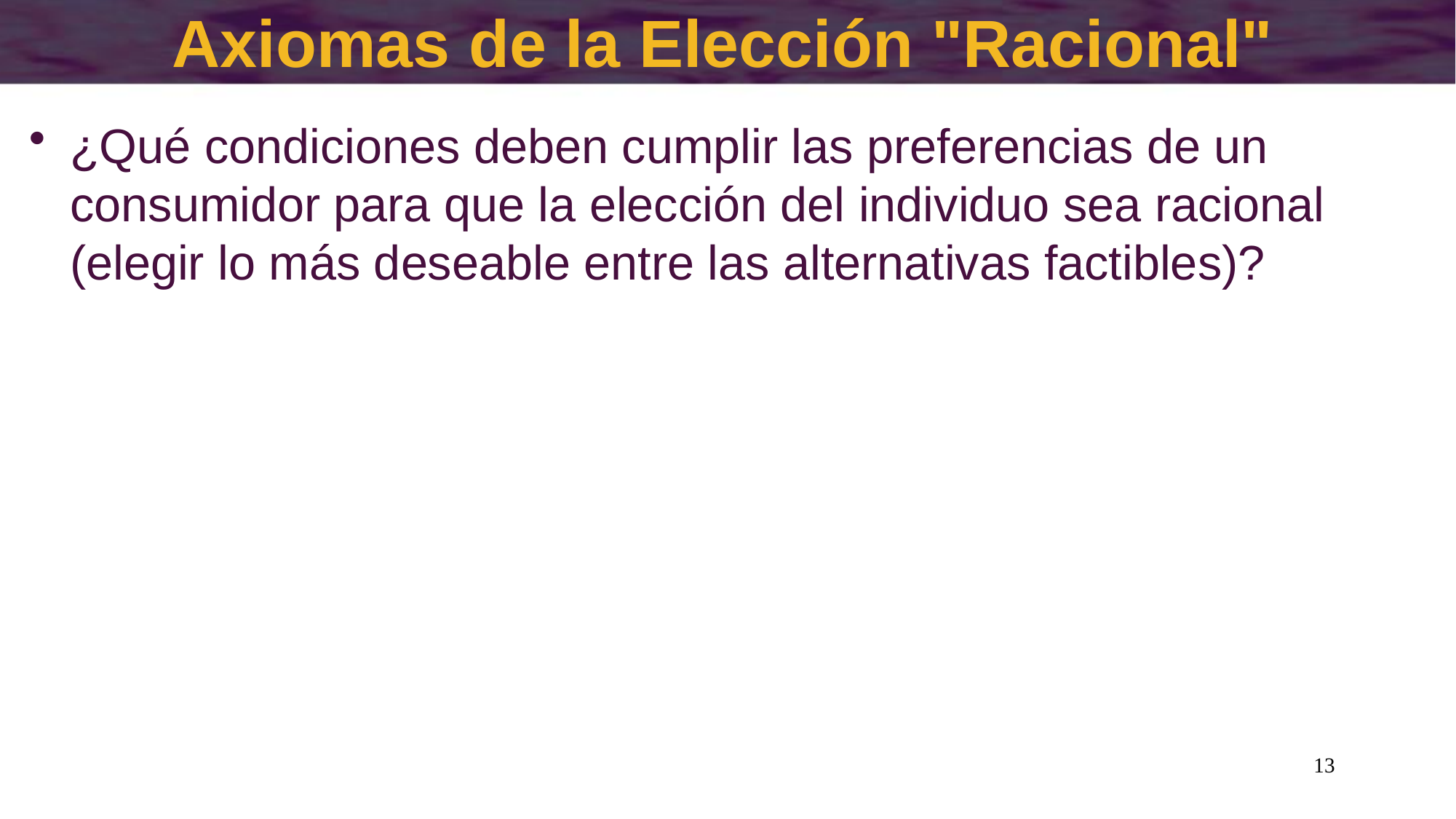

# Axiomas de la Elección "Racional"
¿Qué condiciones deben cumplir las preferencias de un consumidor para que la elección del individuo sea racional (elegir lo más deseable entre las alternativas factibles)?
13